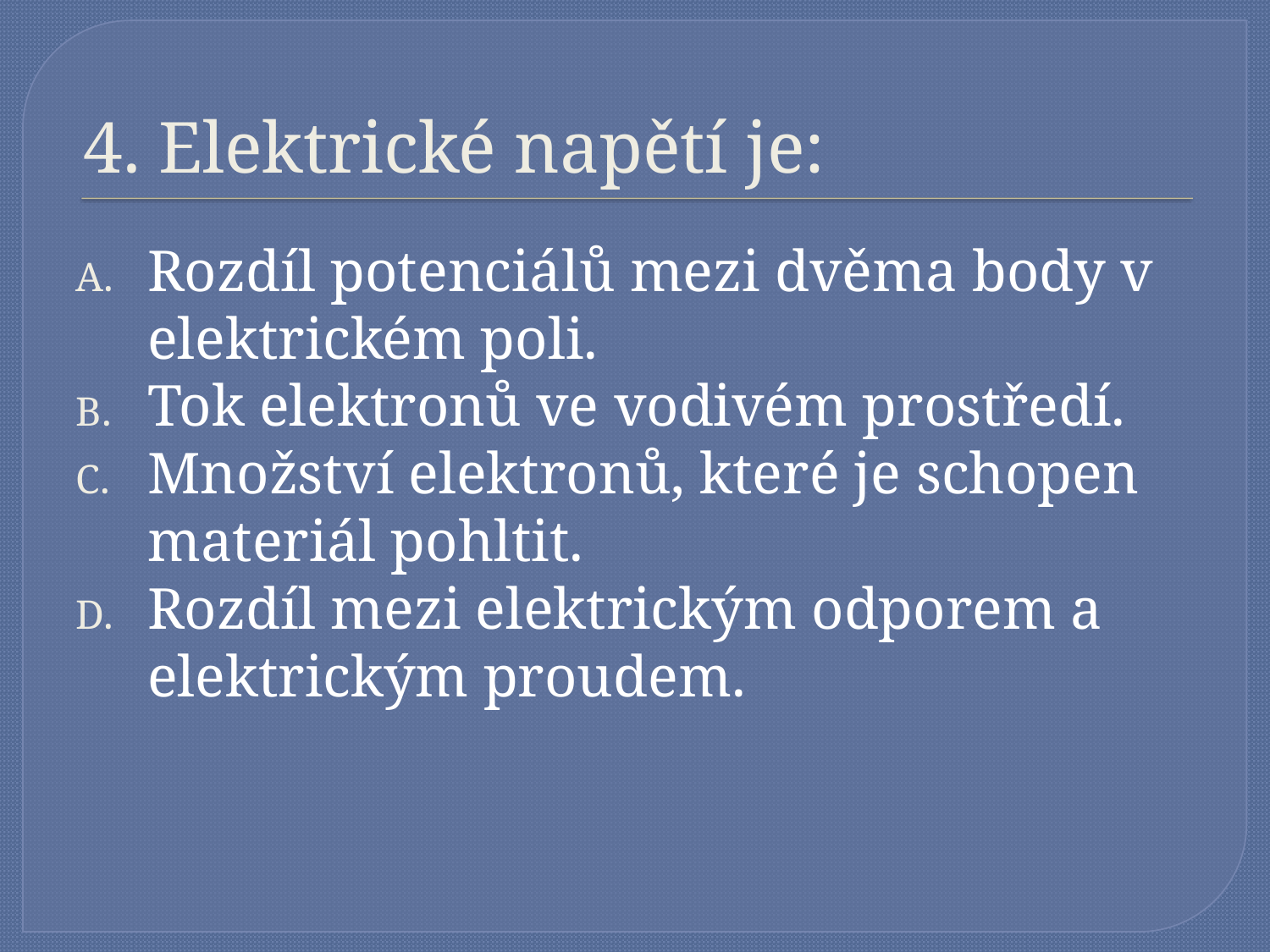

# 4. Elektrické napětí je:
Rozdíl potenciálů mezi dvěma body v elektrickém poli.
Tok elektronů ve vodivém prostředí.
Množství elektronů, které je schopen materiál pohltit.
Rozdíl mezi elektrickým odporem a elektrickým proudem.